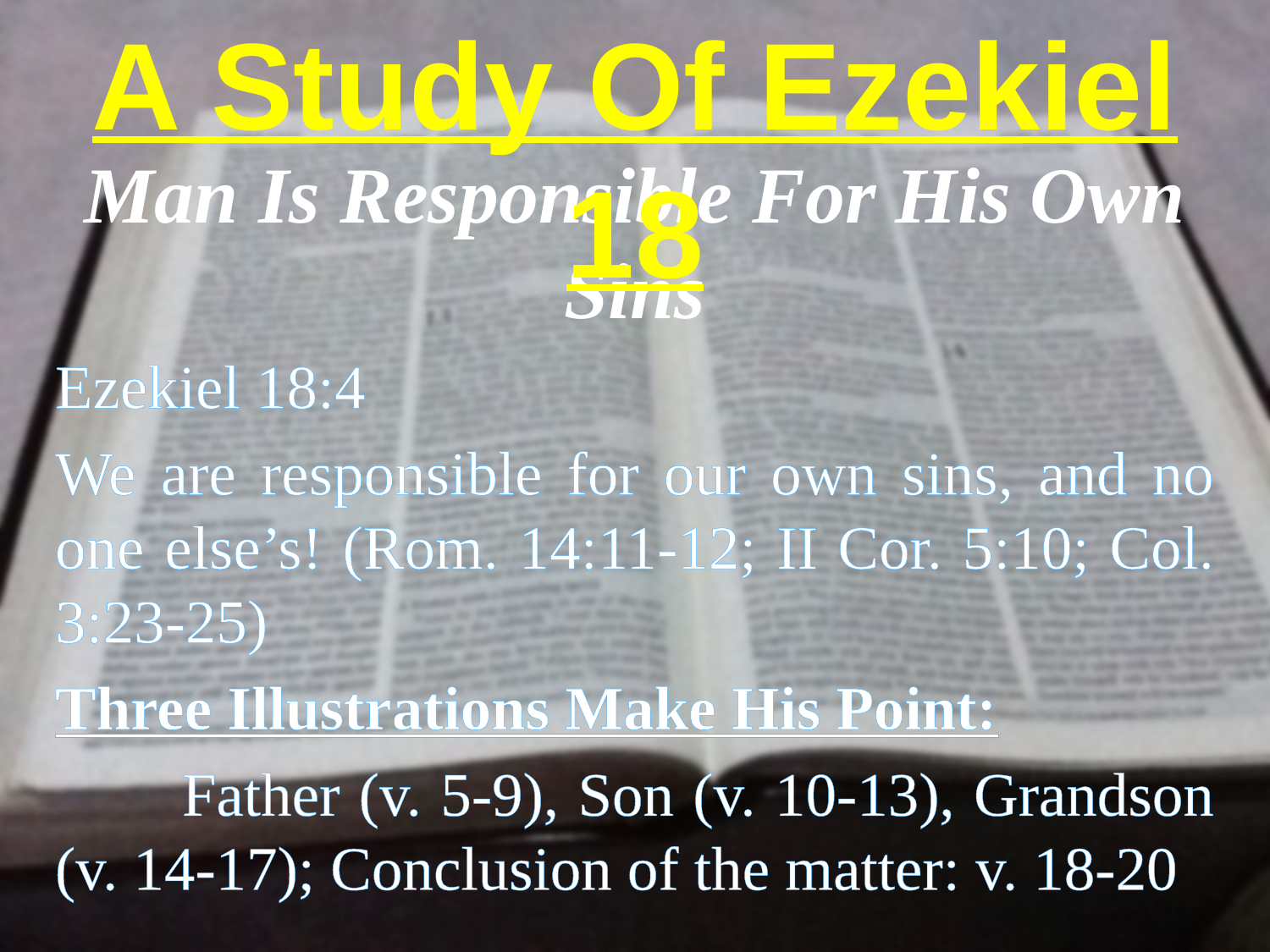

A Study Of Ezekiel 18
Man Is Responsible For His Own Sins
Ezekiel 18:4
We are responsible for our own sins, and no one else’s! (Rom. 14:11-12; II Cor. 5:10; Col. 3:23-25)
Three Illustrations Make His Point:
	Father (v. 5-9), Son (v. 10-13), Grandson (v. 14-17); Conclusion of the matter: v. 18-20